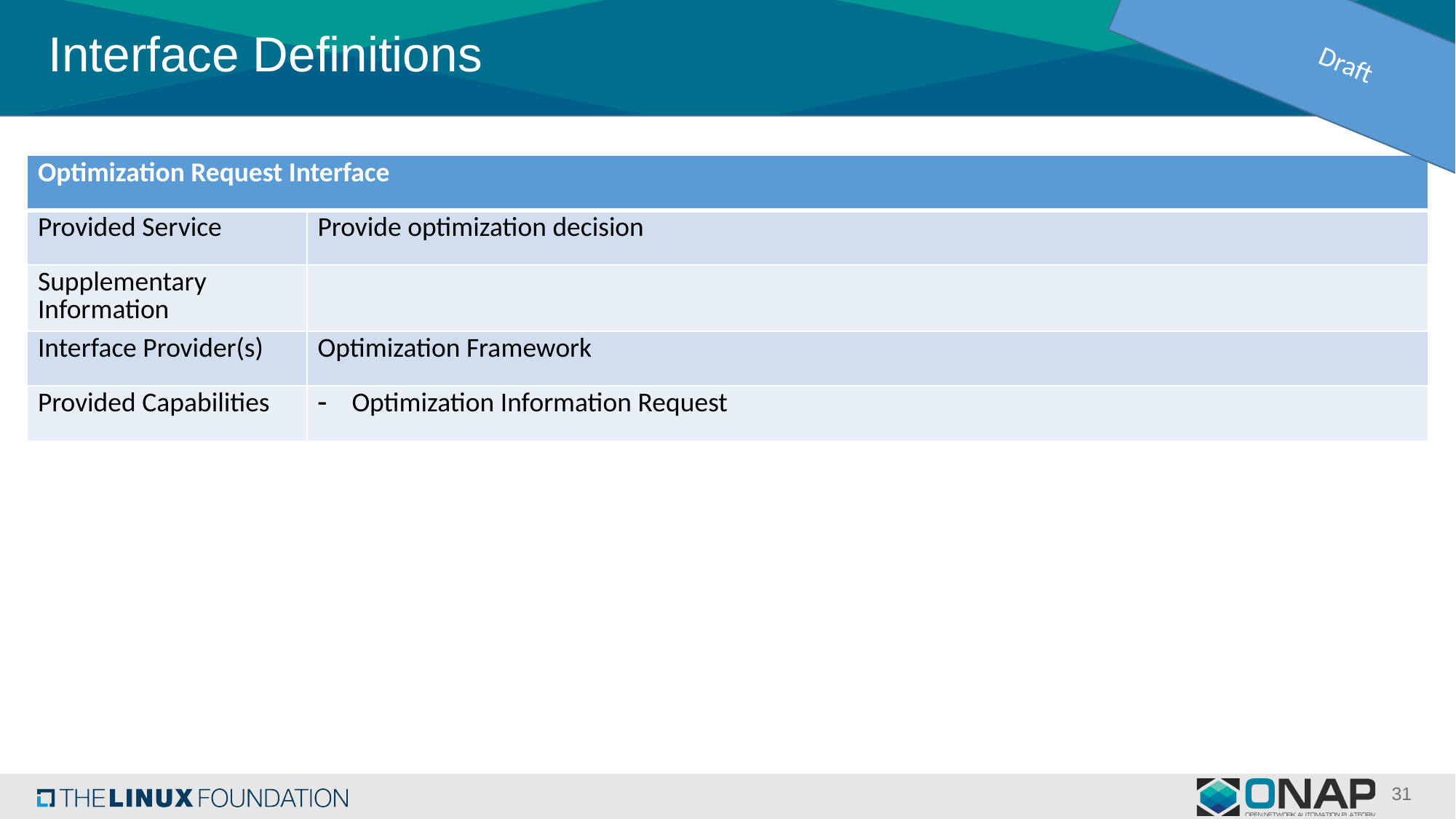

Draft
# Interface Definitions
| Optimization Request Interface |  |
| --- | --- |
| Provided Service | Provide optimization decision |
| Supplementary Information |  |
| Interface Provider(s) | Optimization Framework |
| Provided Capabilities | Optimization Information Request |
31